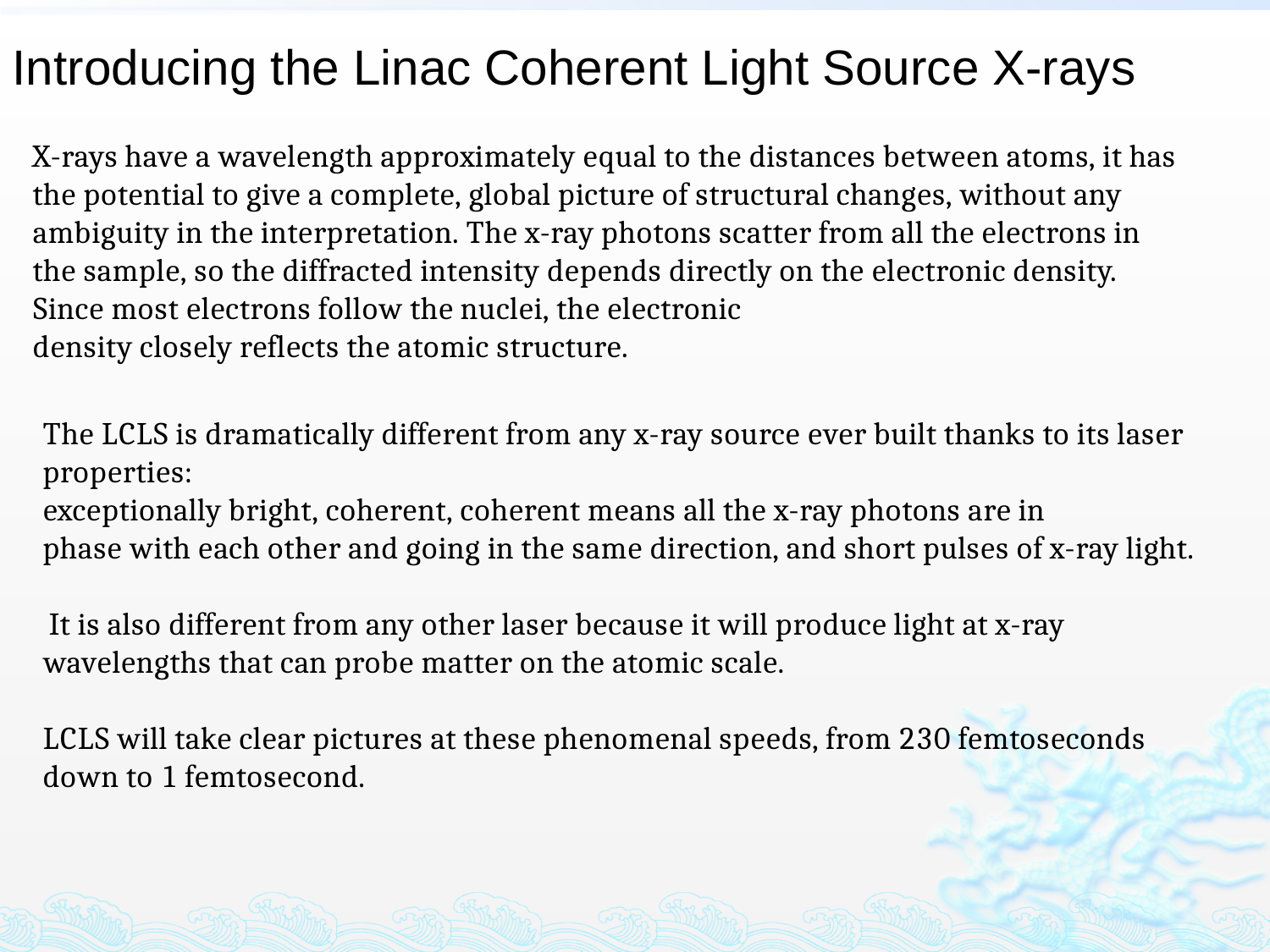

Introducing the Linac Coherent Light Source X-rays
X-rays have a wavelength approximately equal to the distances between atoms, it has the potential to give a complete, global picture of structural changes, without any ambiguity in the interpretation. The x-ray photons scatter from all the electrons in the sample, so the diffracted intensity depends directly on the electronic density. Since most electrons follow the nuclei, the electronic
density closely reflects the atomic structure.
The LCLS is dramatically different from any x-ray source ever built thanks to its laser properties:
exceptionally bright, coherent, coherent means all the x-ray photons are in
phase with each other and going in the same direction, and short pulses of x-ray light.

 It is also different from any other laser because it will produce light at x-ray wavelengths that can probe matter on the atomic scale.

LCLS will take clear pictures at these phenomenal speeds, from 230 femtoseconds down to 1 femtosecond.